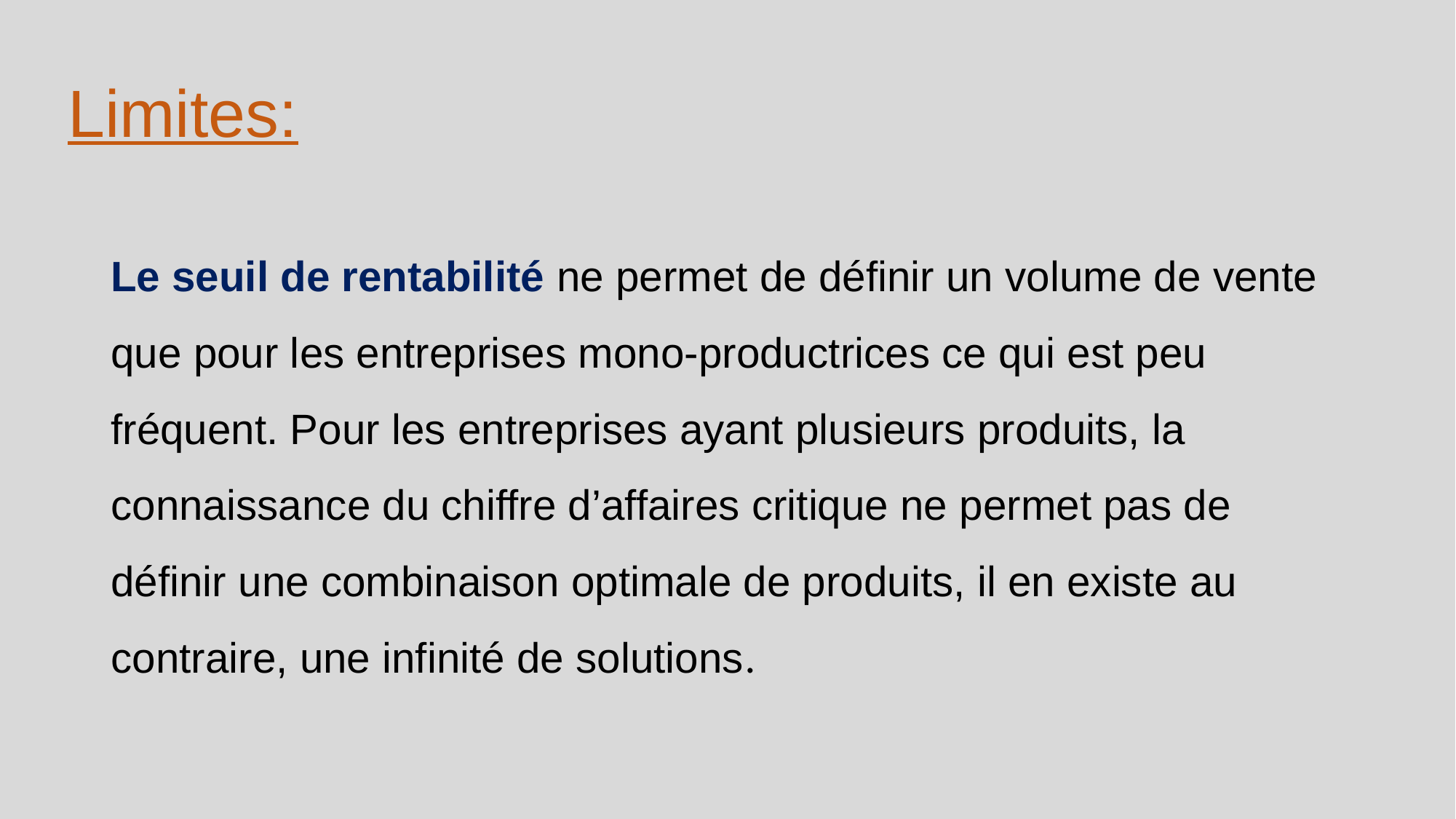

# Limites:
Le seuil de rentabilité ne permet de définir un volume de vente que pour les entreprises mono-productrices ce qui est peu fréquent. Pour les entreprises ayant plusieurs produits, la connaissance du chiffre d’affaires critique ne permet pas de définir une combinaison optimale de produits, il en existe au contraire, une infinité de solutions.